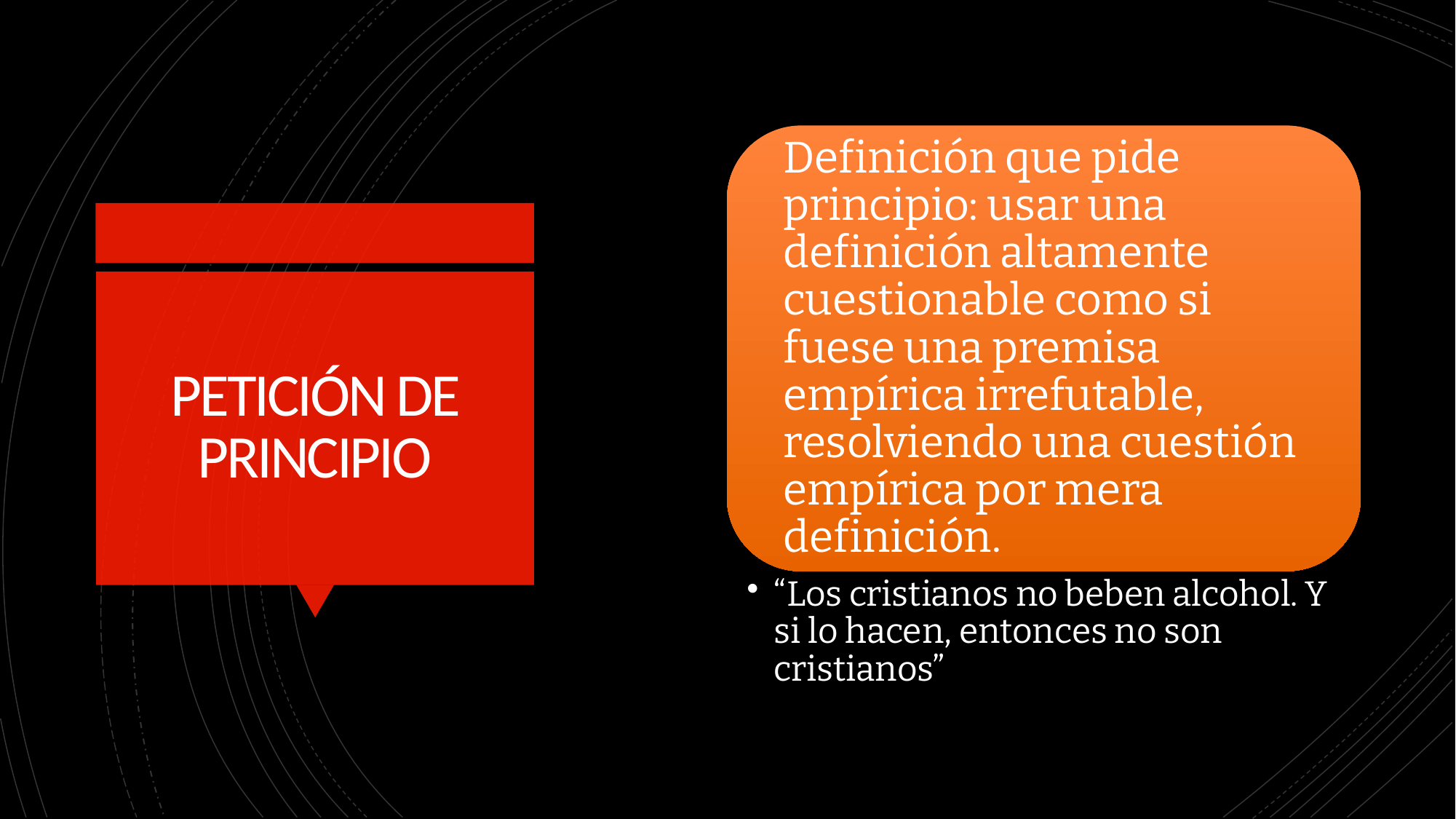

Definición que pide principio: usar una definición altamente cuestionable como si fuese una premisa empírica irrefutable, resolviendo una cuestión empírica por mera definición.
“Los cristianos no beben alcohol. Y si lo hacen, entonces no son cristianos”

# PETICIÓN DE PRINCIPIO